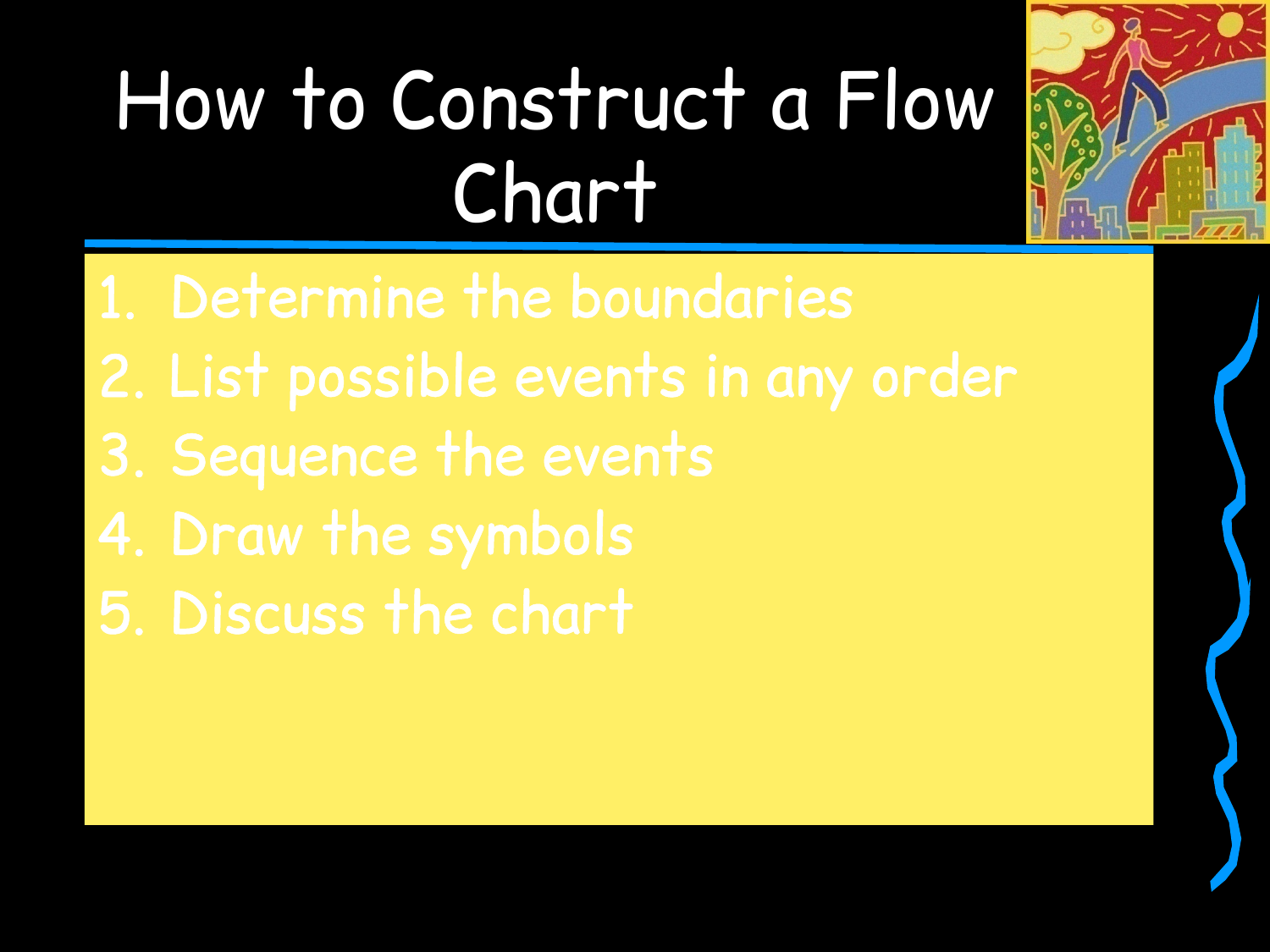

# How to Construct a Flow Chart
Determine the boundaries
List possible events in any order
Sequence the events
Draw the symbols
Discuss the chart